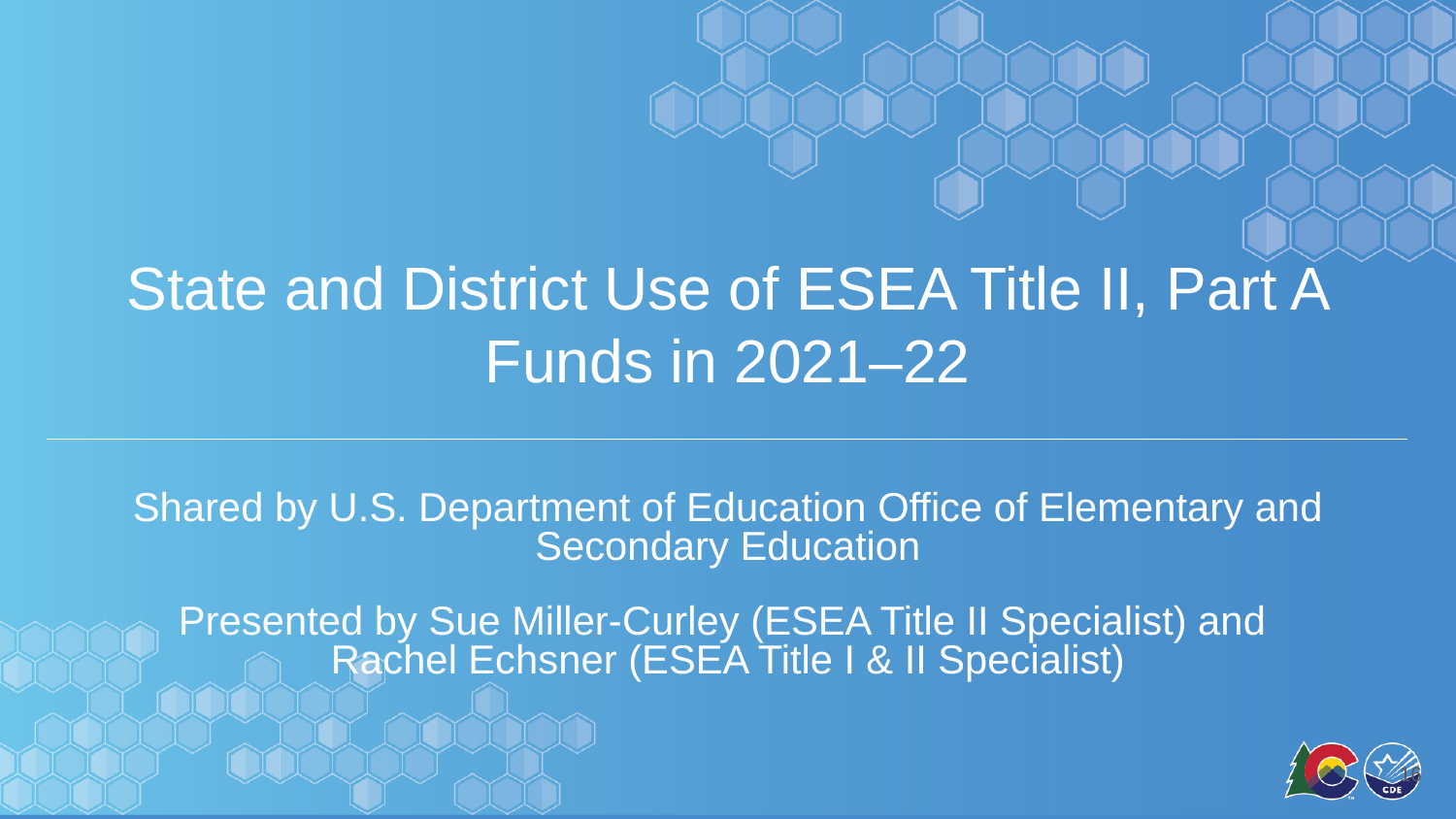

State and District Use of ESEA Title II, Part A Funds in 2021–22
Shared by U.S. Department of Education Office of Elementary and Secondary Education
Presented by Sue Miller-Curley (ESEA Title II Specialist) and
Rachel Echsner (ESEA Title I & II Specialist)
16